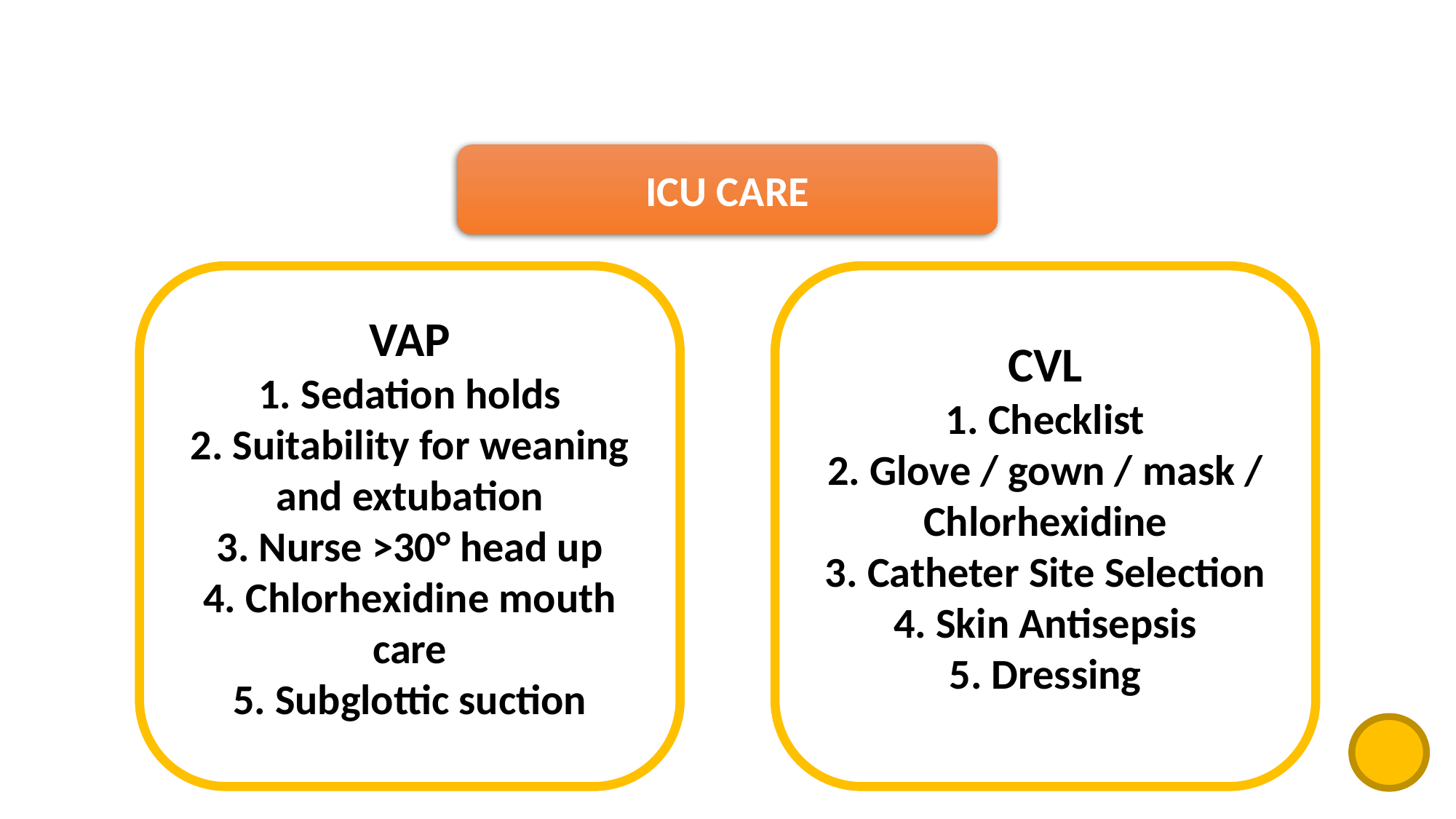

ICU CARE
VAP
1. Sedation holds
2. Suitability for weaning and extubation
3. Nurse >30° head up
4. Chlorhexidine mouth care
5. Subglottic suction

CVL
1. Checklist
2. Glove / gown / mask / Chlorhexidine
3. Catheter Site Selection
4. Skin Antisepsis
5. Dressing